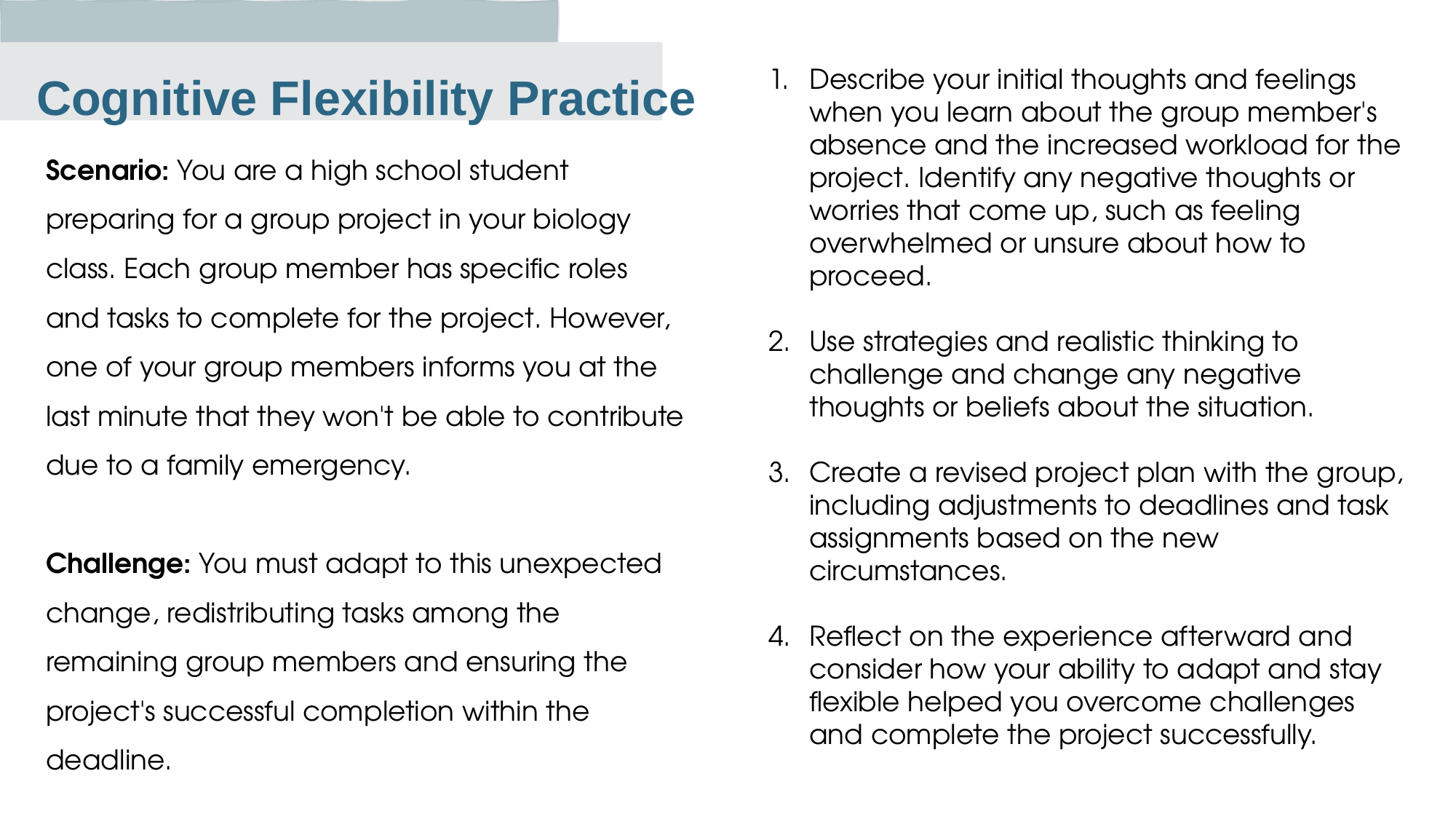

Describe your initial thoughts and feelings when you learn about the group member's absence and the increased workload for the project. Identify any negative thoughts or worries that come up, such as feeling overwhelmed or unsure about how to proceed.

Use strategies and realistic thinking to challenge and change any negative thoughts or beliefs about the situation.

Create a revised project plan with the group, including adjustments to deadlines and task assignments based on the new circumstances.

Reflect on the experience afterward and consider how your ability to adapt and stay flexible helped you overcome challenges and complete the project successfully.
Cognitive Flexibility Practice
Scenario: You are a high school student preparing for a group project in your biology class. Each group member has specific roles and tasks to complete for the project. However, one of your group members informs you at the last minute that they won't be able to contribute due to a family emergency.

Challenge: You must adapt to this unexpected change, redistributing tasks among the remaining group members and ensuring the project's successful completion within the deadline.